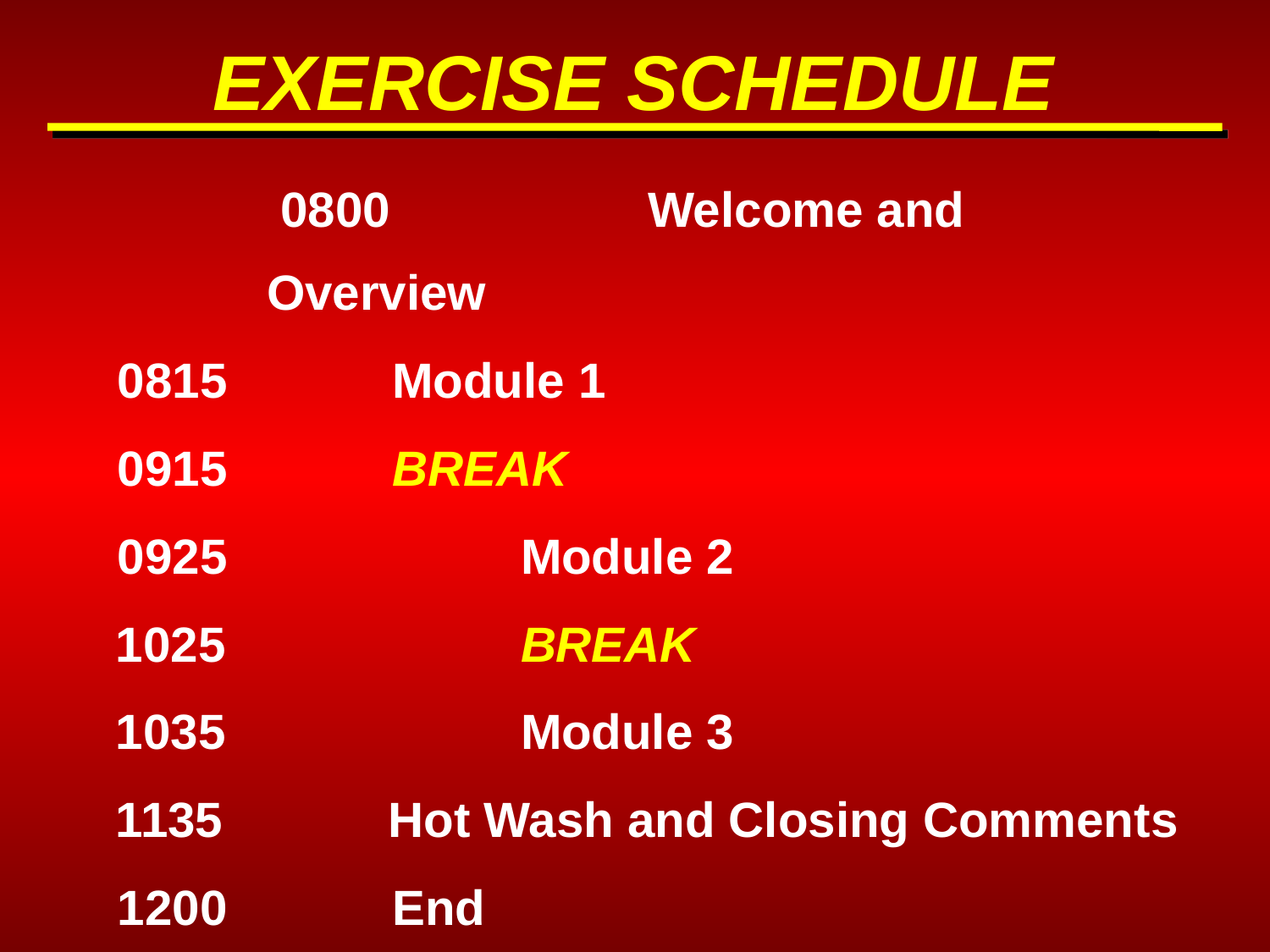

EXERCISE SCHEDULE

	 0800			Welcome and Overview
   0815            Module 1
   0915            BREAK
   0925			Module 2
1025			BREAK
1035			Module 3
1135            Hot Wash and Closing Comments
   1200            End